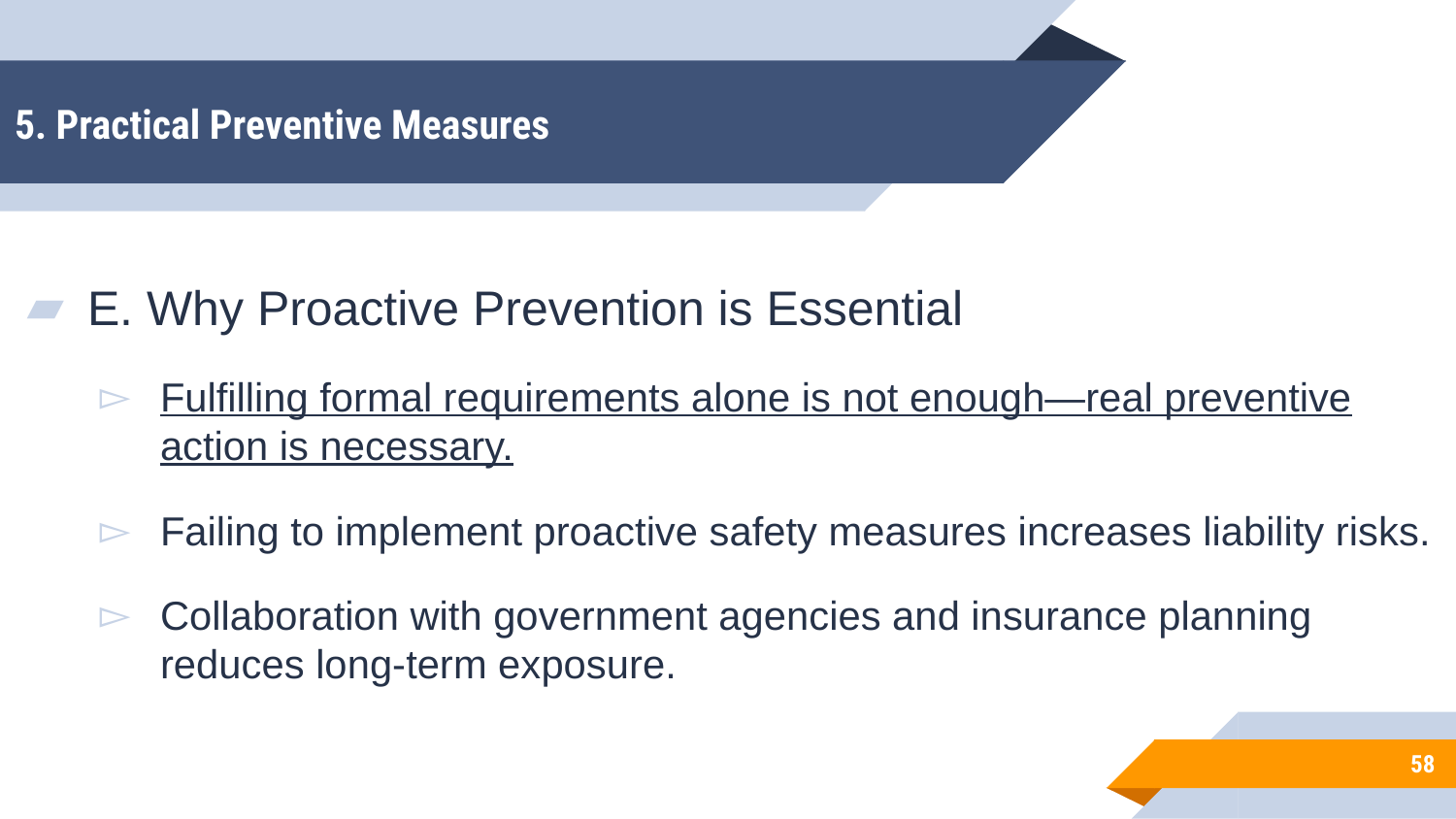

# 5. Practical Preventive Measures
E. Why Proactive Prevention is Essential
Fulfilling formal requirements alone is not enough—real preventive action is necessary.
Failing to implement proactive safety measures increases liability risks.
Collaboration with government agencies and insurance planning reduces long-term exposure.

58